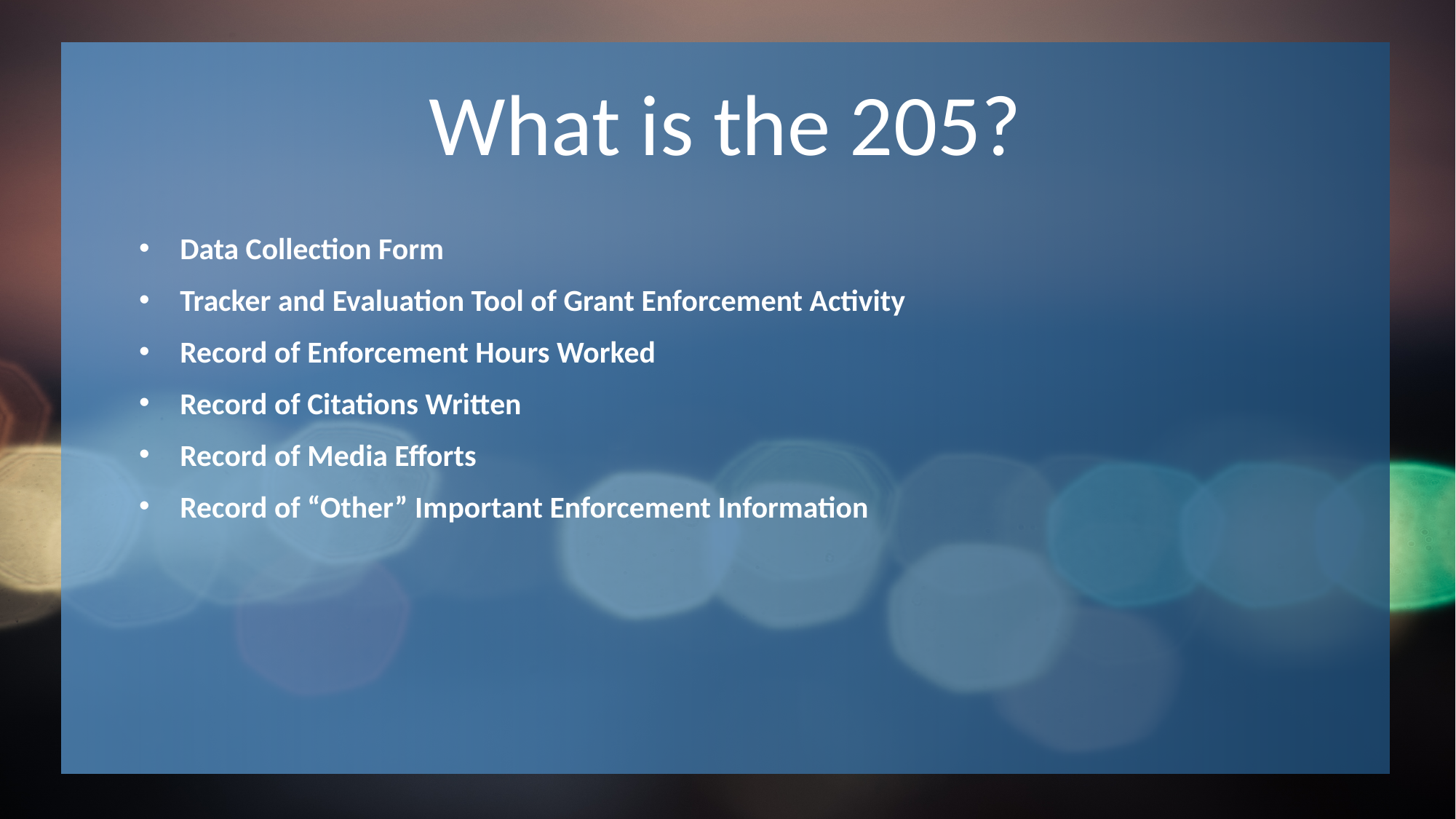

# What is the 205?
Data Collection Form
Tracker and Evaluation Tool of Grant Enforcement Activity
Record of Enforcement Hours Worked
Record of Citations Written
Record of Media Efforts
Record of “Other” Important Enforcement Information